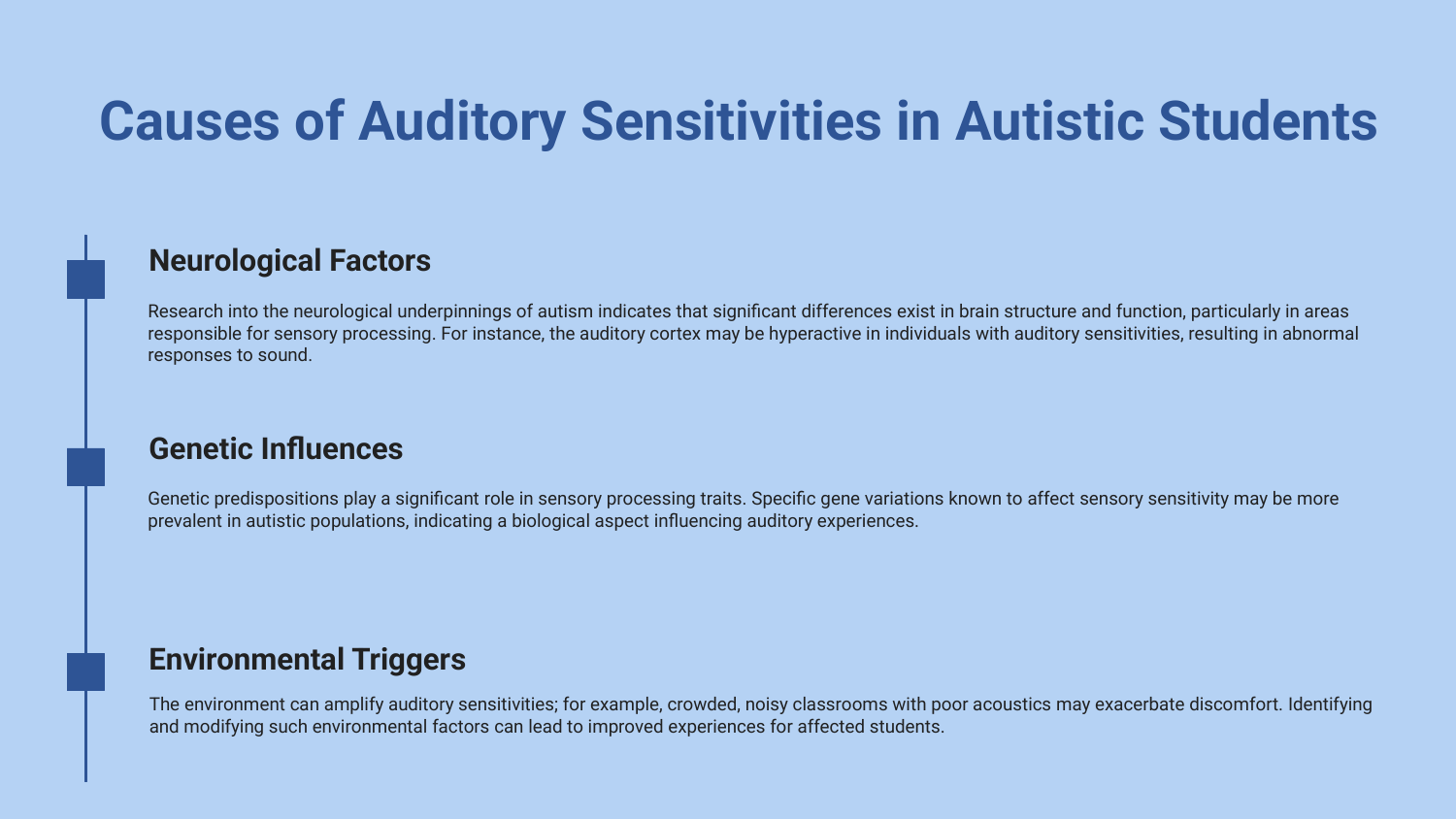

Causes of Auditory Sensitivities in Autistic Students
Neurological Factors

Research into the neurological underpinnings of autism indicates that significant differences exist in brain structure and function, particularly in areas responsible for sensory processing. For instance, the auditory cortex may be hyperactive in individuals with auditory sensitivities, resulting in abnormal responses to sound.
Genetic Influences

Genetic predispositions play a significant role in sensory processing traits. Specific gene variations known to affect sensory sensitivity may be more prevalent in autistic populations, indicating a biological aspect influencing auditory experiences.
Environmental Triggers

The environment can amplify auditory sensitivities; for example, crowded, noisy classrooms with poor acoustics may exacerbate discomfort. Identifying and modifying such environmental factors can lead to improved experiences for affected students.